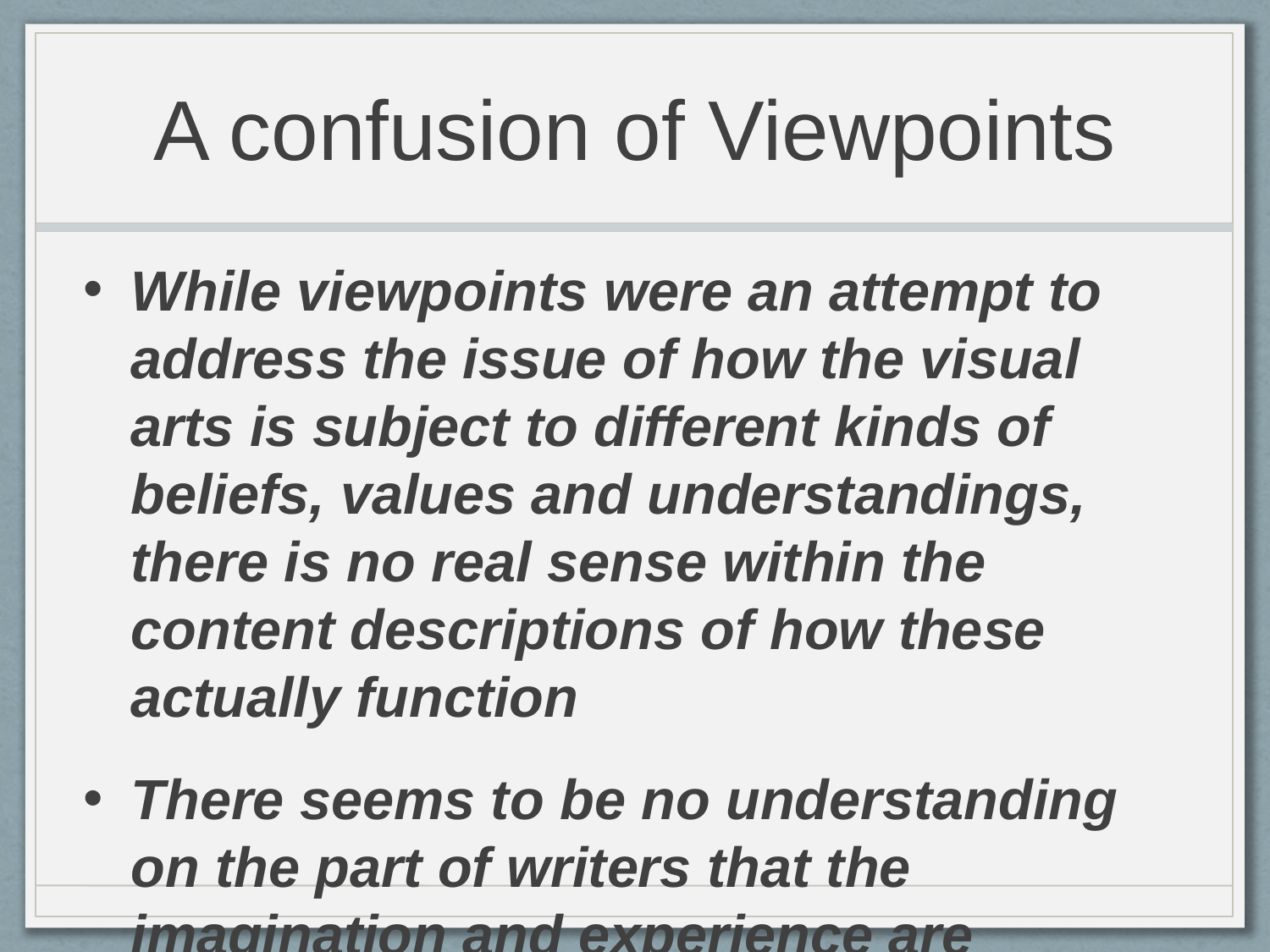

# A confusion of Viewpoints
While viewpoints were an attempt to address the issue of how the visual arts is subject to different kinds of beliefs, values and understandings, there is no real sense within the content descriptions of how these actually function
There seems to be no understanding on the part of writers that the imagination and experience are themselves viewpoints!